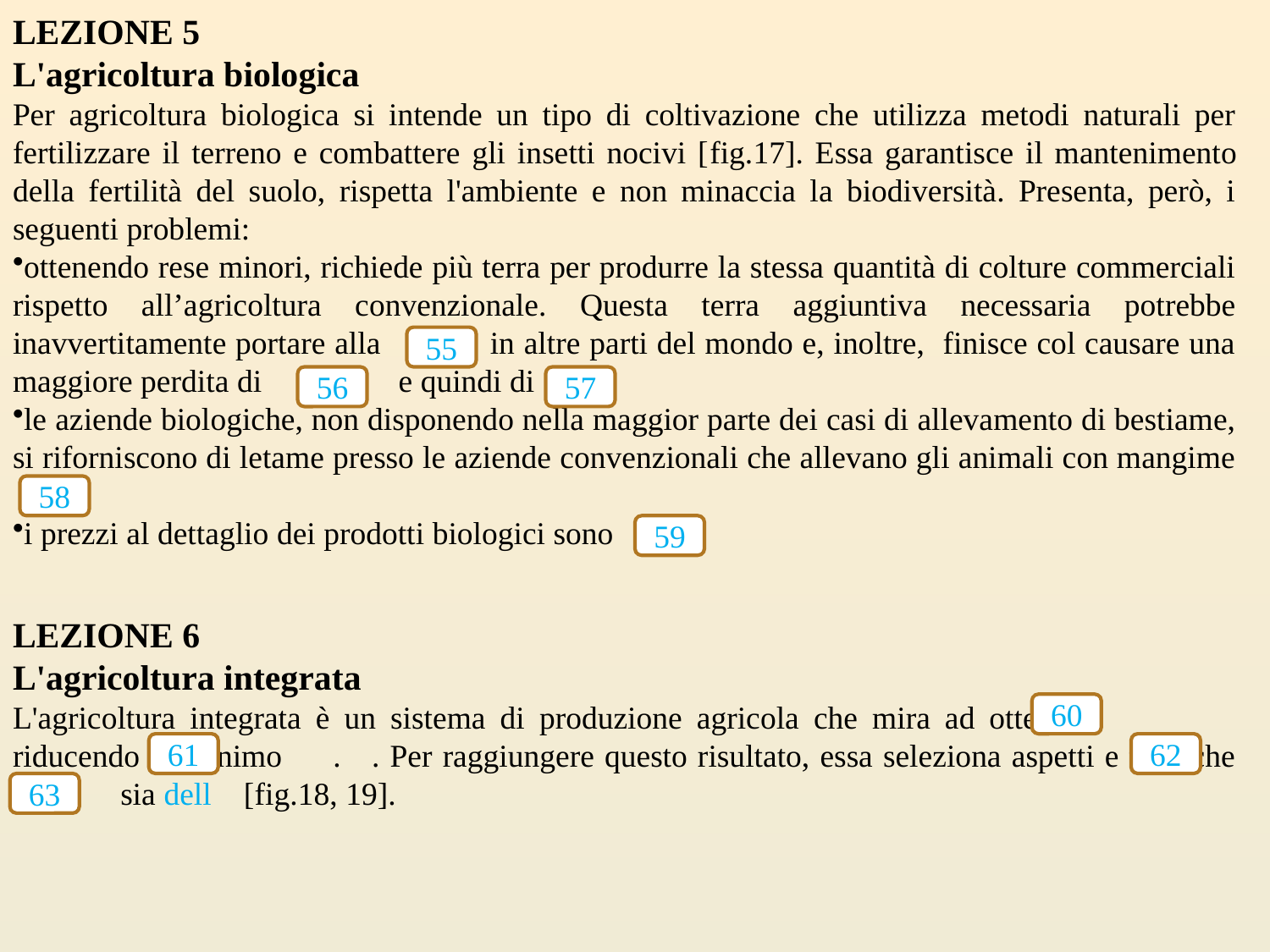

LEZIONE 5
L'agricoltura biologica
Per agricoltura biologica si intende un tipo di coltivazione che utilizza metodi naturali per fertilizzare il terreno e combattere gli insetti nocivi [fig.17]. Essa garantisce il mantenimento della fertilità del suolo, rispetta l'ambiente e non minaccia la biodiversità. Presenta, però, i seguenti problemi:
ottenendo rese minori, richiede più terra per produrre la stessa quantità di colture commerciali rispetto all’agricoltura convenzionale. Questa terra aggiuntiva necessaria potrebbe inavvertitamente portare alla            in altre parti del mondo e, inoltre,  finisce col causare una maggiore perdita di                 e quindi di
le aziende biologiche, non disponendo nella maggior parte dei casi di allevamento di bestiame, si riforniscono di letame presso le aziende convenzionali che allevano gli animali con mangime

i prezzi al dettaglio dei prodotti biologici sono

55
56
57
58
59
LEZIONE 6
L'agricoltura integrata
L'agricoltura integrata è un sistema di produzione agricola che mira ad ottenere           riducendo al minimo     .   . Per raggiungere questo risultato, essa seleziona aspetti e tecniche sia         sia dell    [fig.18, 19].
60
61
62
63